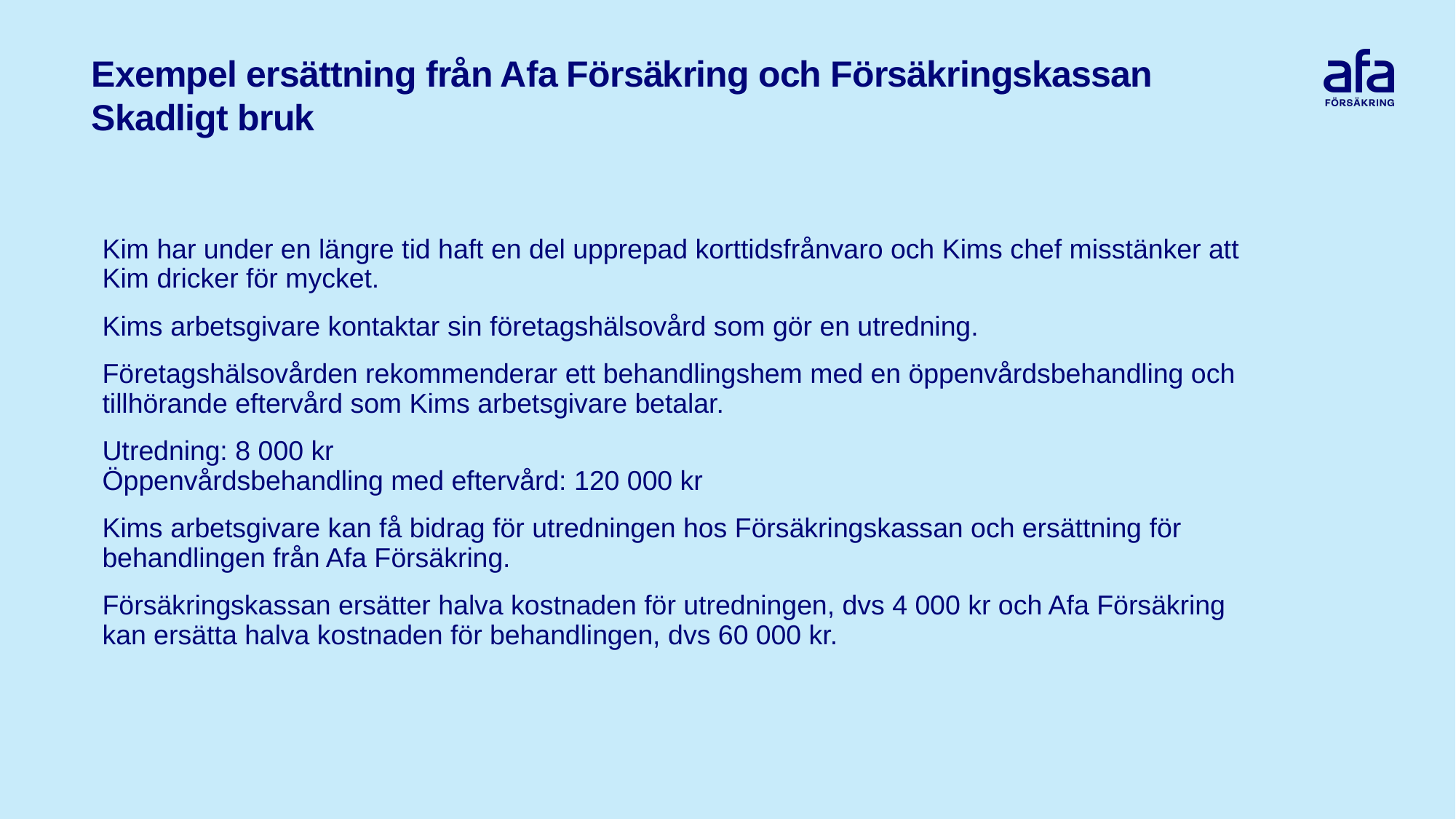

# Exempel ersättning från Afa Försäkring och Försäkringskassan Skadligt bruk
Kim har under en längre tid haft en del upprepad korttidsfrånvaro och Kims chef misstänker att Kim dricker för mycket.
Kims arbetsgivare kontaktar sin företagshälsovård som gör en utredning.
Företagshälsovården rekommenderar ett behandlingshem med en öppenvårdsbehandling och tillhörande eftervård som Kims arbetsgivare betalar.
Utredning: 8 000 kr
Öppenvårdsbehandling med eftervård: 120 000 kr
Kims arbetsgivare kan få bidrag för utredningen hos Försäkringskassan och ersättning för behandlingen från Afa Försäkring.
Försäkringskassan ersätter halva kostnaden för utredningen, dvs 4 000 kr och Afa Försäkring kan ersätta halva kostnaden för behandlingen, dvs 60 000 kr.